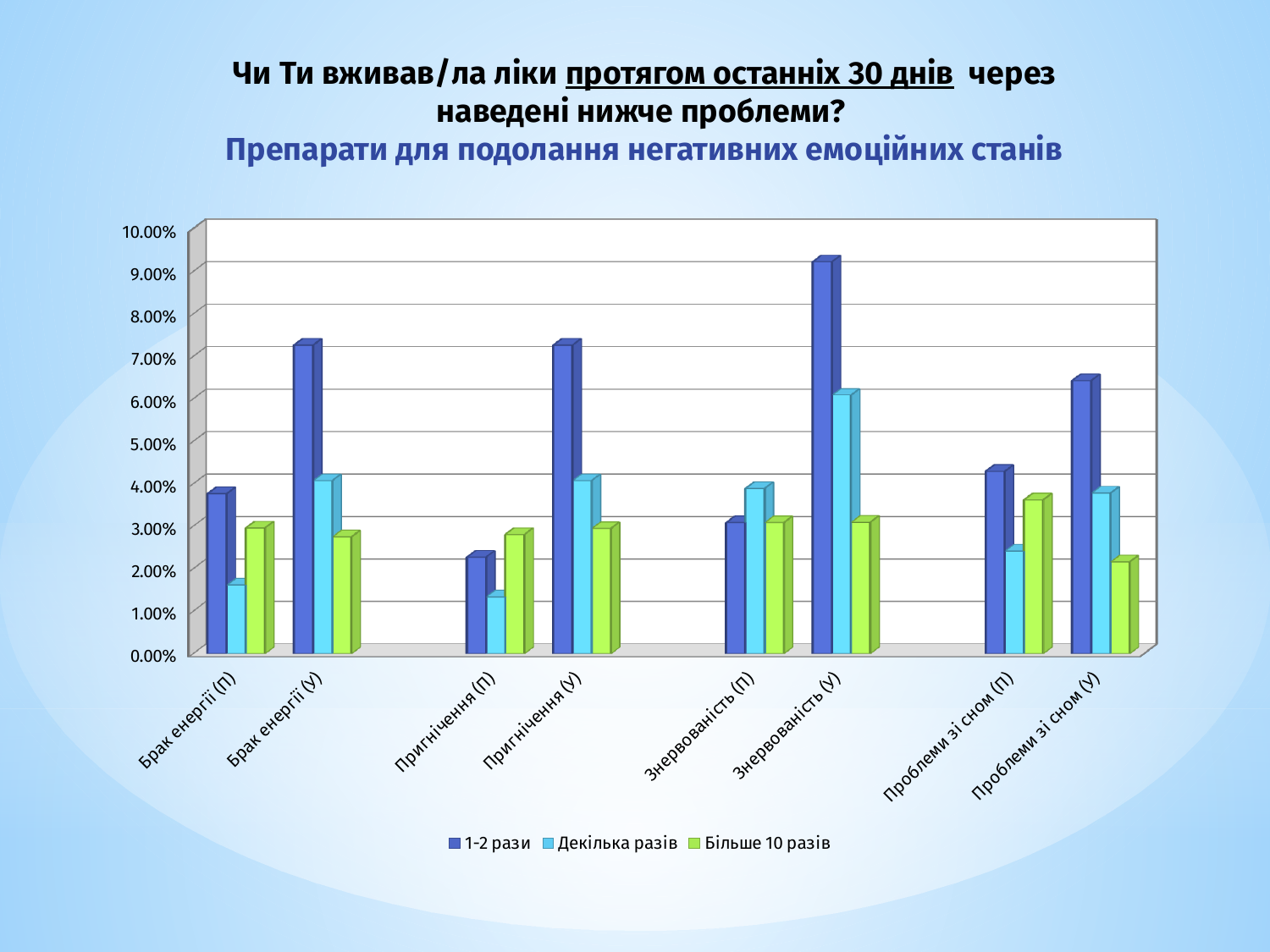

Чи Ти вживав/ла ліки протягом останніх 30 днів  через наведені нижче проблеми?
Препарати для подолання негативних емоційних станів

[unsupported chart]